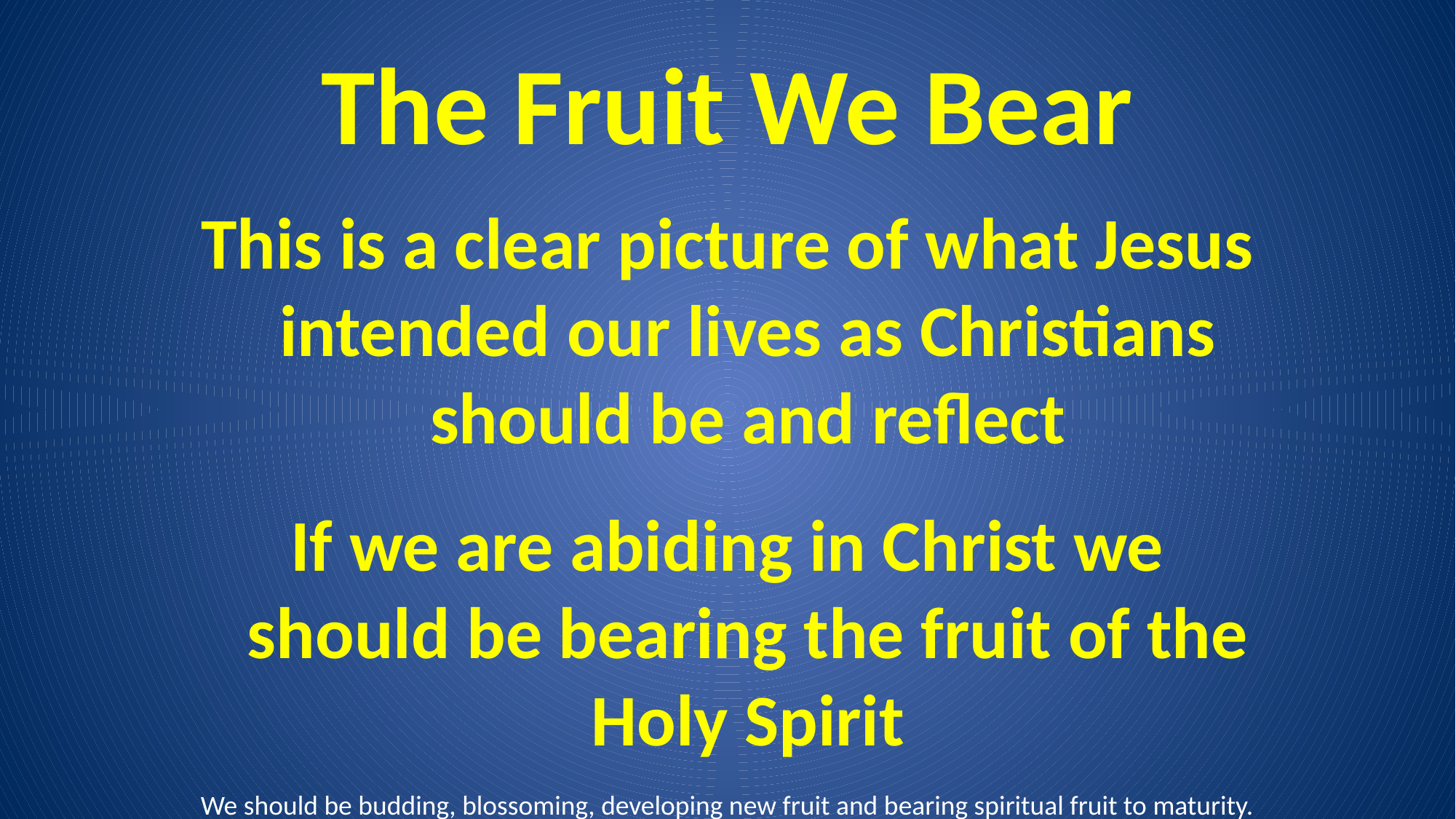

# The Fruit We Bear
This is a clear picture of what Jesus intended our lives as Christians should be and reflect

If we are abiding in Christ we should be bearing the fruit of the Holy Spirit
We should be budding, blossoming, developing new fruit and bearing spiritual fruit to maturity.